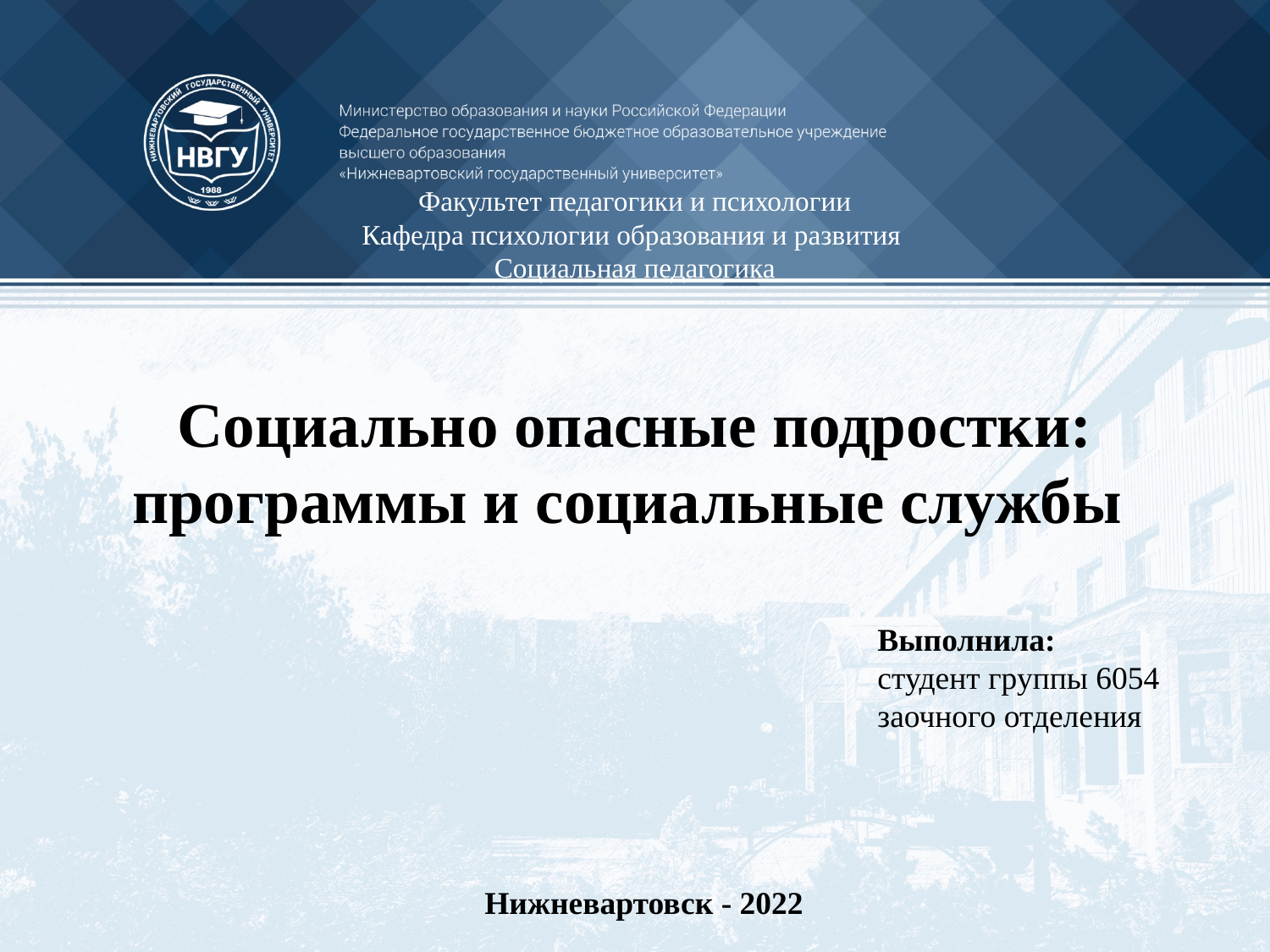

Факультет педагогики и психологии
Кафедра психологии образования и развития
Социальная педагогика
Социально опасные подростки: программы и социальные службы
Выполнила:
студент группы 6054
заочного отделения

Нижневартовск - 2022